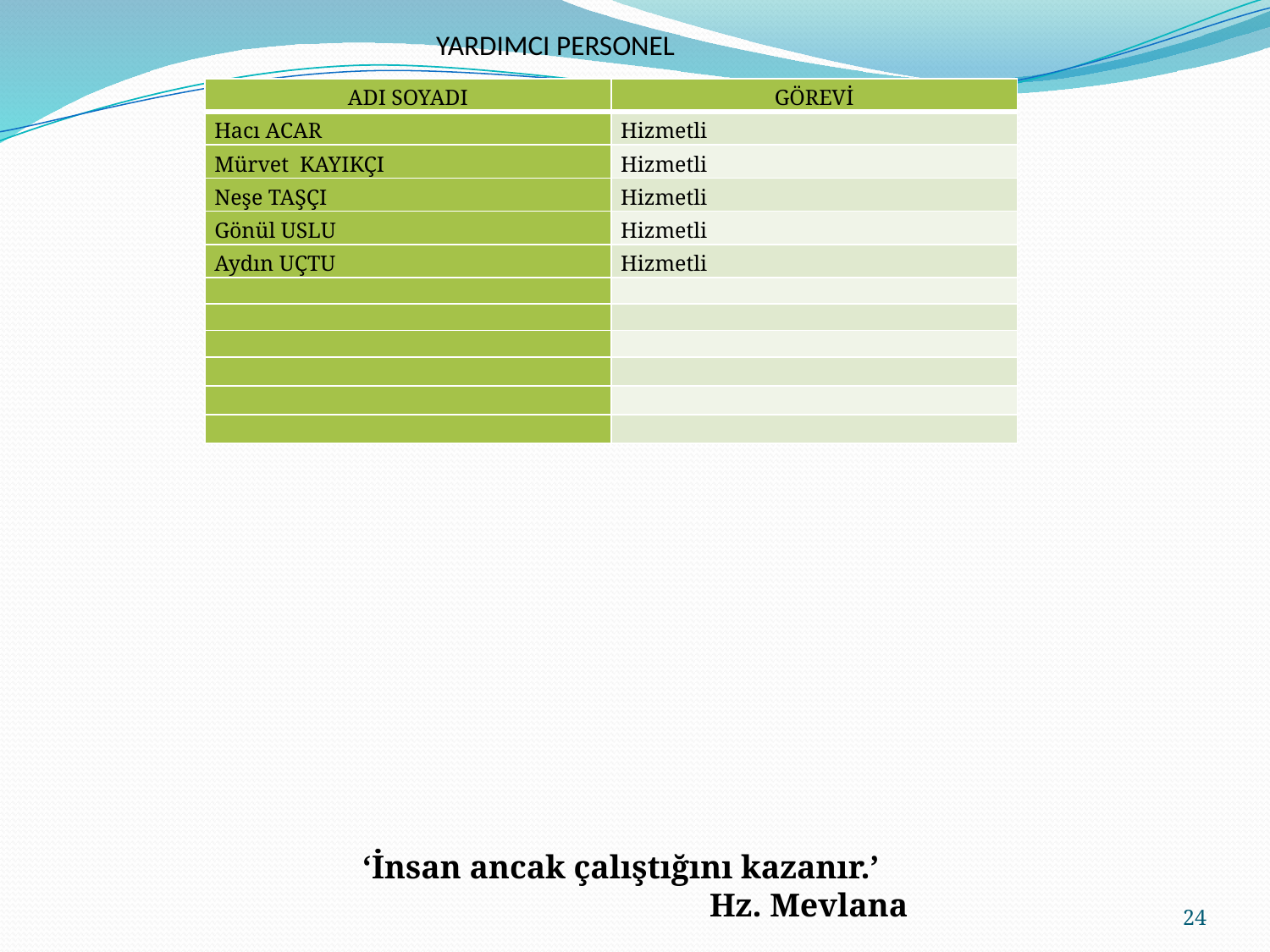

YARDIMCI PERSONEL
| ADI SOYADI | GÖREVİ |
| --- | --- |
| Hacı ACAR | Hizmetli |
| Mürvet KAYIKÇI | Hizmetli |
| Neşe TAŞÇI | Hizmetli |
| Gönül USLU | Hizmetli |
| Aydın UÇTU | Hizmetli |
|  |  |
|  |  |
|  |  |
|  |  |
|  |  |
|  |  |

                ‘İnsan ancak çalıştığını kazanır.’
                                                          Hz. Mevlana
24